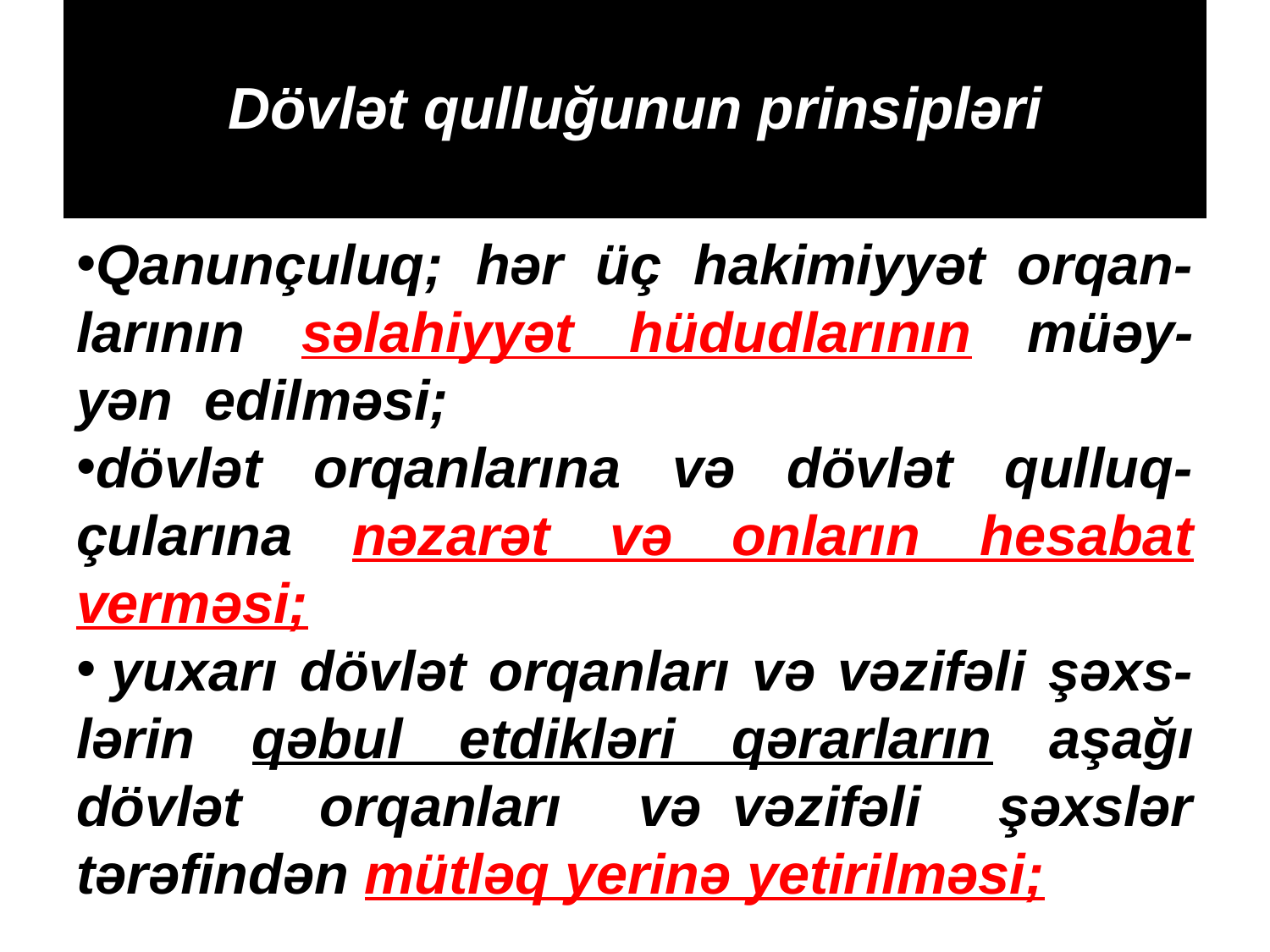

# Dövlət qulluğunun prinsipləri
Qanunçuluq; hər üç hakimiyyət orqan-larının səlahiyyət hüdudlarının müəy-yən  edilməsi;
dövlət orqanlarına və dövlət qulluq-çularına nəzarət və onların hesabat verməsi;
 yuxarı dövlət orqanları və vəzifəli şəxs-lərin qəbul etdikləri qərarların aşağı dövlət orqanları və  vəzifəli şəxslər tərəfindən mütləq yerinə yetirilməsi;